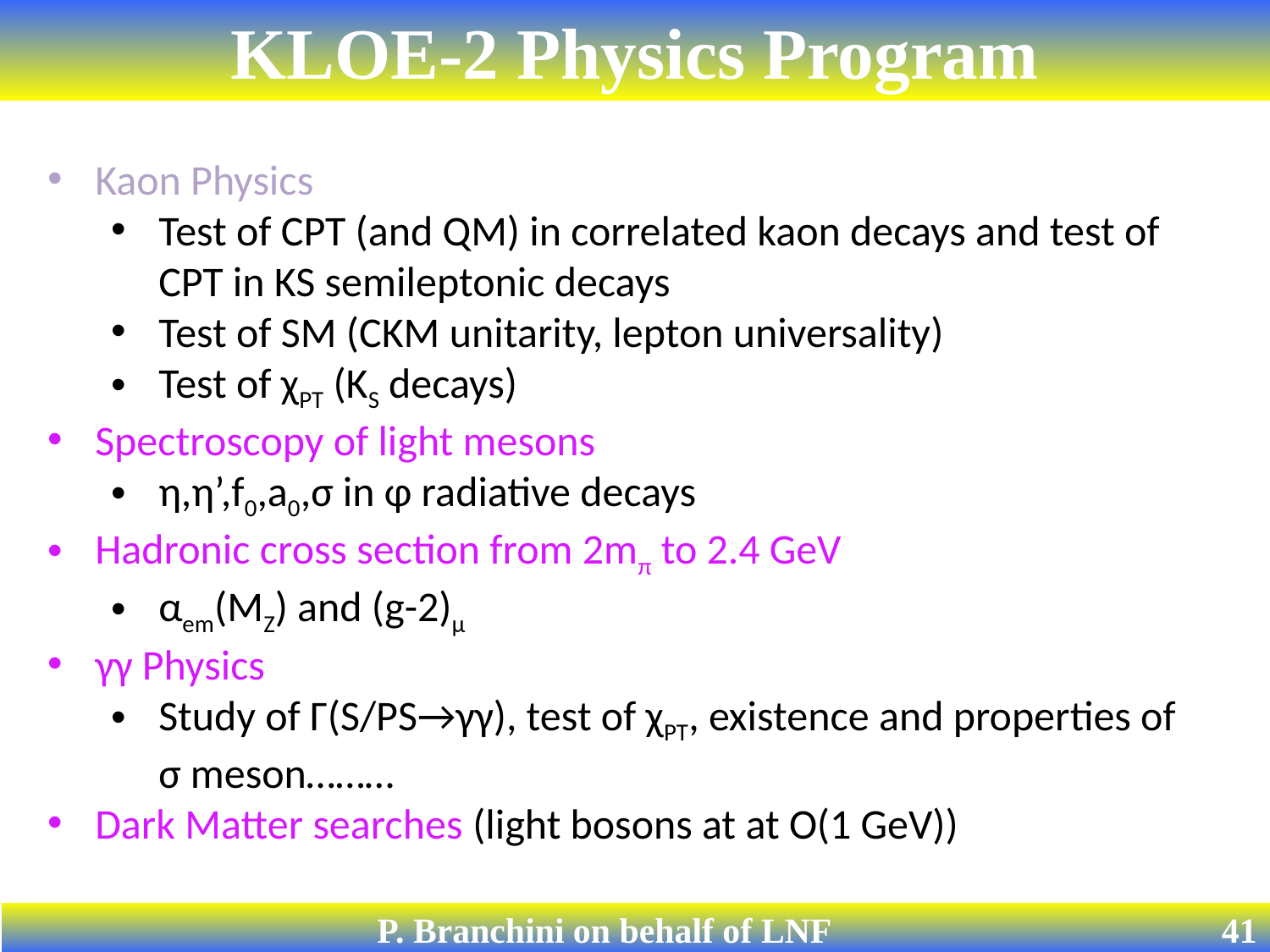

KLOE-2 Physics Program
Kaon Physics
Test of CPT (and QM) in correlated kaon decays and test of CPT in KS semileptonic decays
Test of SM (CKM unitarity, lepton universality)
Test of χPT (KS decays)
Spectroscopy of light mesons
η,η’,f0,a0,σ in φ radiative decays
Hadronic cross section from 2mπ to 2.4 GeV
αem(MZ) and (g-2)μ
γγ Physics
Study of Γ(S/PS→γγ), test of χPT, existence and properties of σ meson………
Dark Matter searches (light bosons at at O(1 GeV))
P. Branchini on behalf of LNF
41